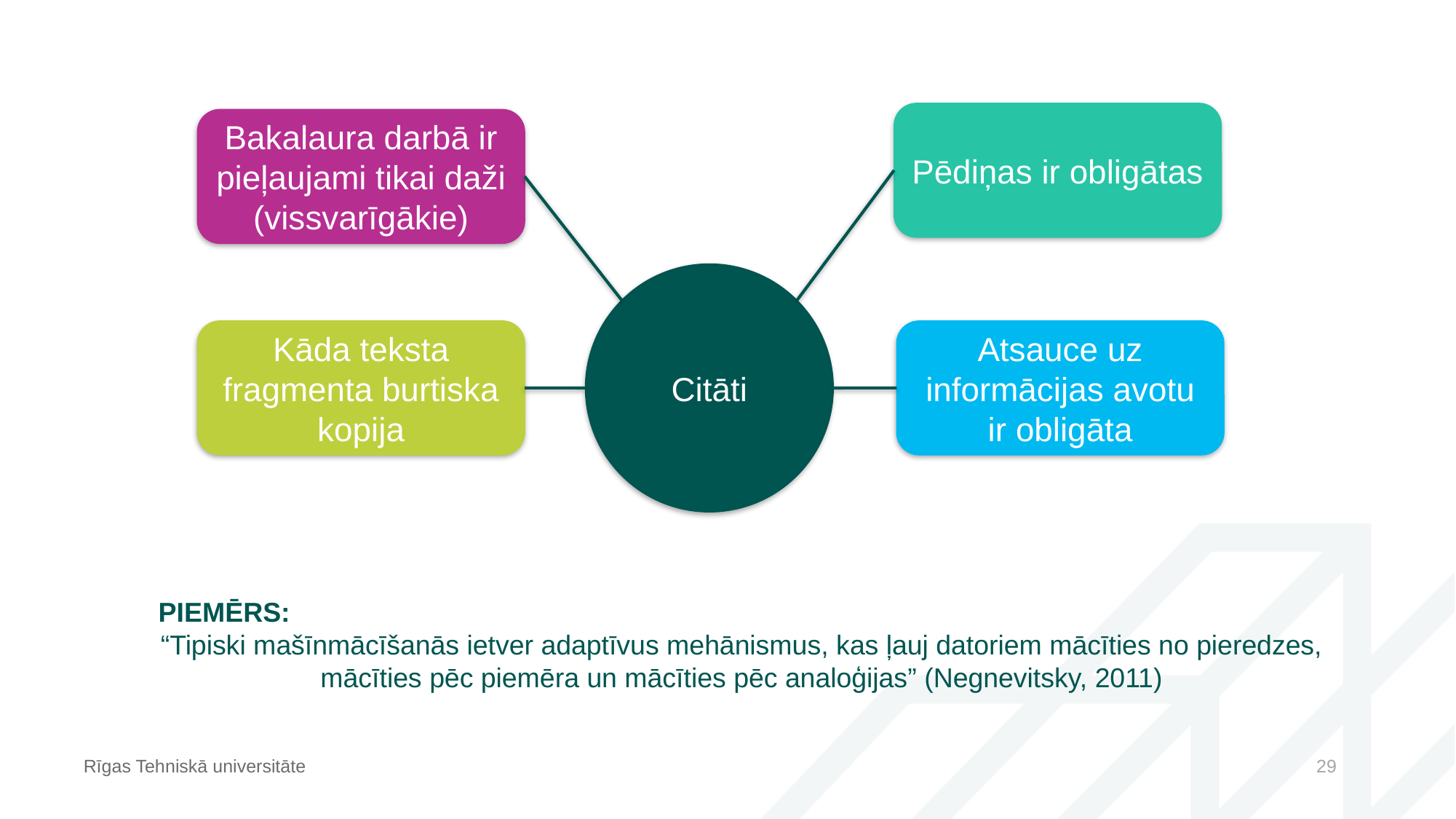

Pēdiņas ir obligātas
Bakalaura darbā ir pieļaujami tikai daži (vissvarīgākie)
Citāti
Kāda teksta fragmenta burtiska kopija
Atsauce uz informācijas avotu ir obligāta
PIEMĒRS:
“Tipiski mašīnmācīšanās ietver adaptīvus mehānismus, kas ļauj datoriem mācīties no pieredzes, mācīties pēc piemēra un mācīties pēc analoģijas” (Negnevitsky, 2011)
Rīgas Tehniskā universitāte